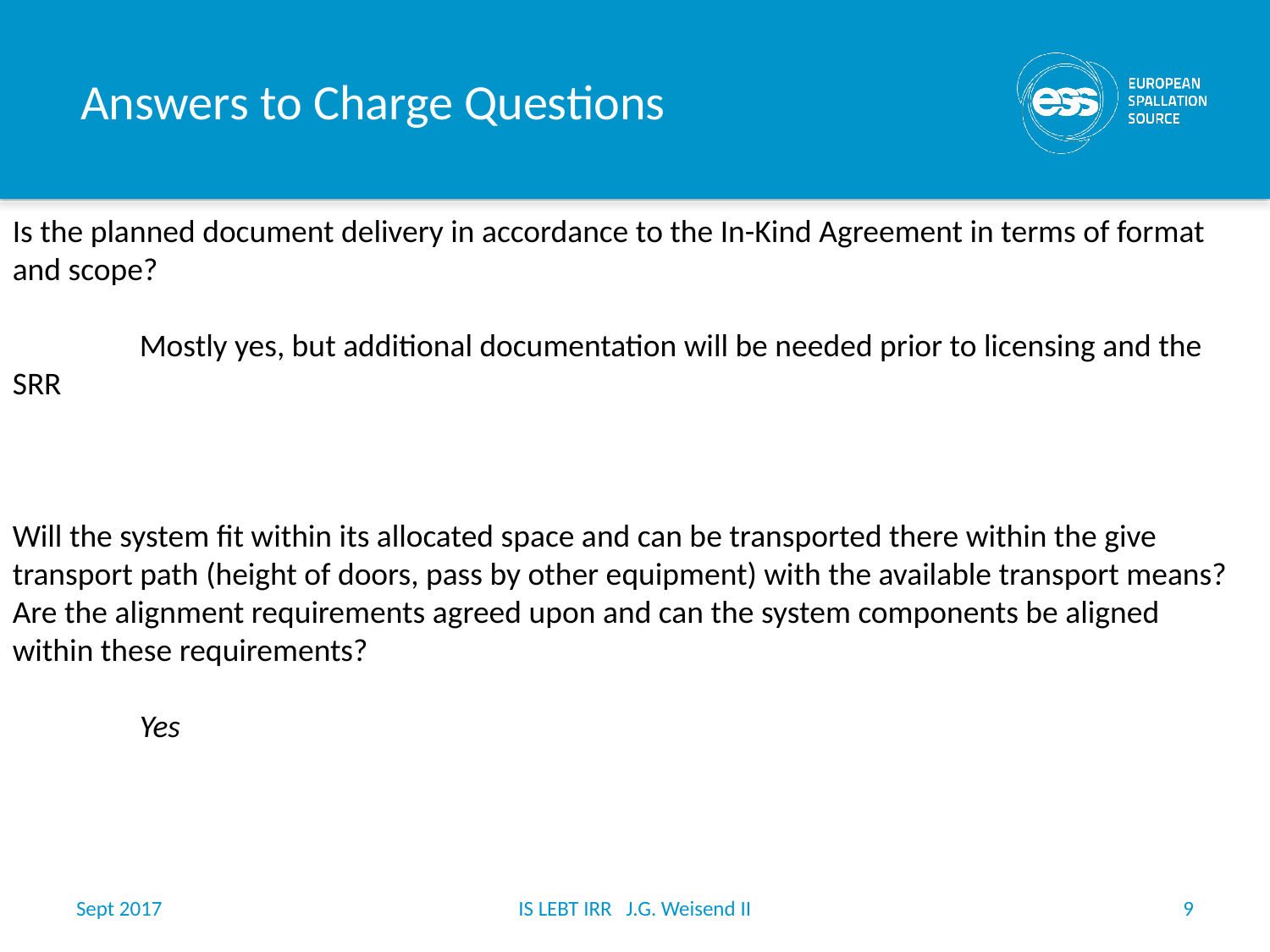

# Answers to Charge Questions
Is the planned document delivery in accordance to the In-Kind Agreement in terms of format and scope?

	Mostly yes, but additional documentation will be needed prior to licensing and the SRR

Will the system fit within its allocated space and can be transported there within the give transport path (height of doors, pass by other equipment) with the available transport means?
Are the alignment requirements agreed upon and can the system components be aligned within these requirements?

	Yes

Sept 2017
IS LEBT IRR   J.G. Weisend II
9